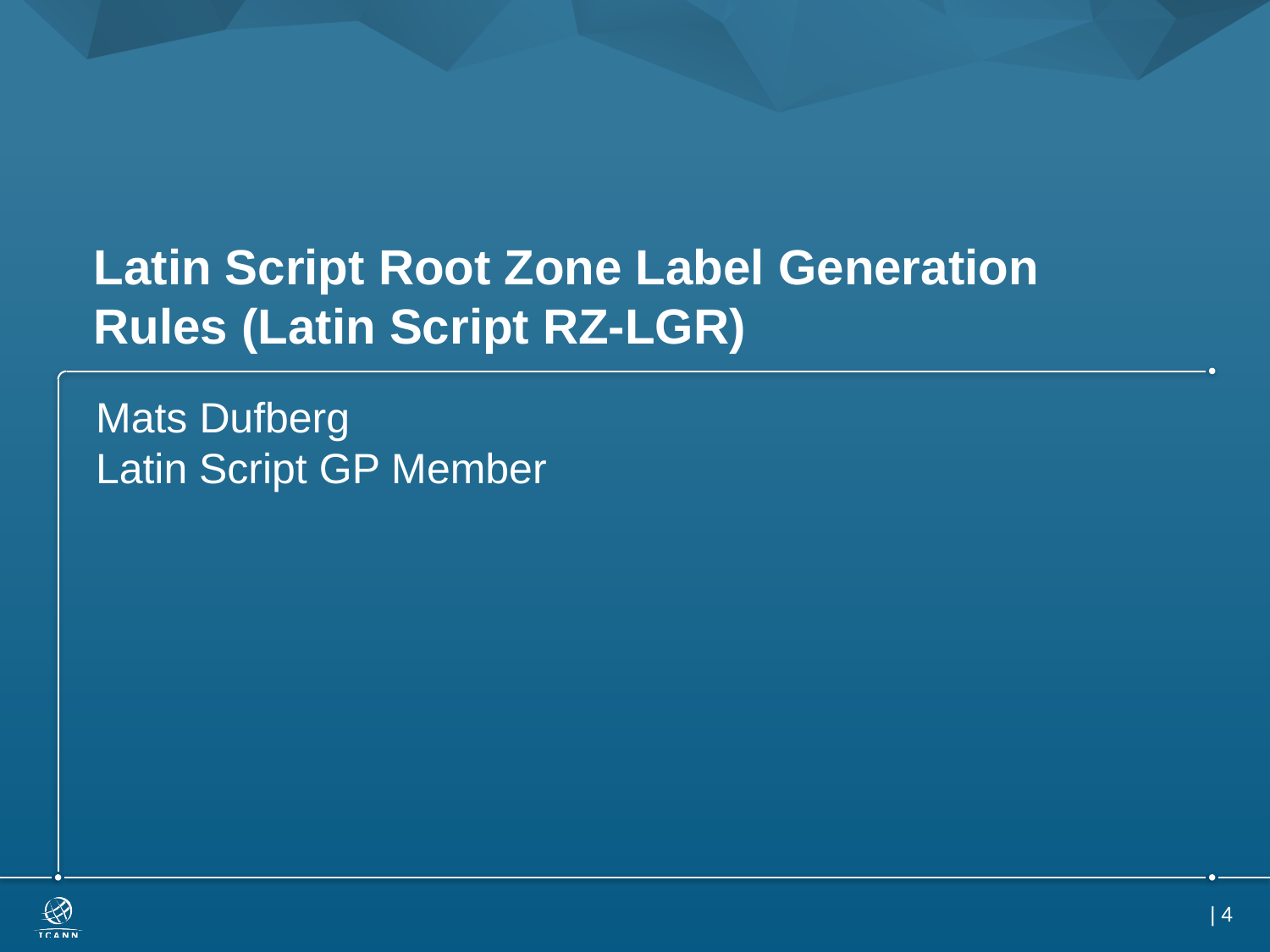

# Latin Script Root Zone Label Generation Rules (Latin Script RZ-LGR)
Mats Dufberg
Latin Script GP Member